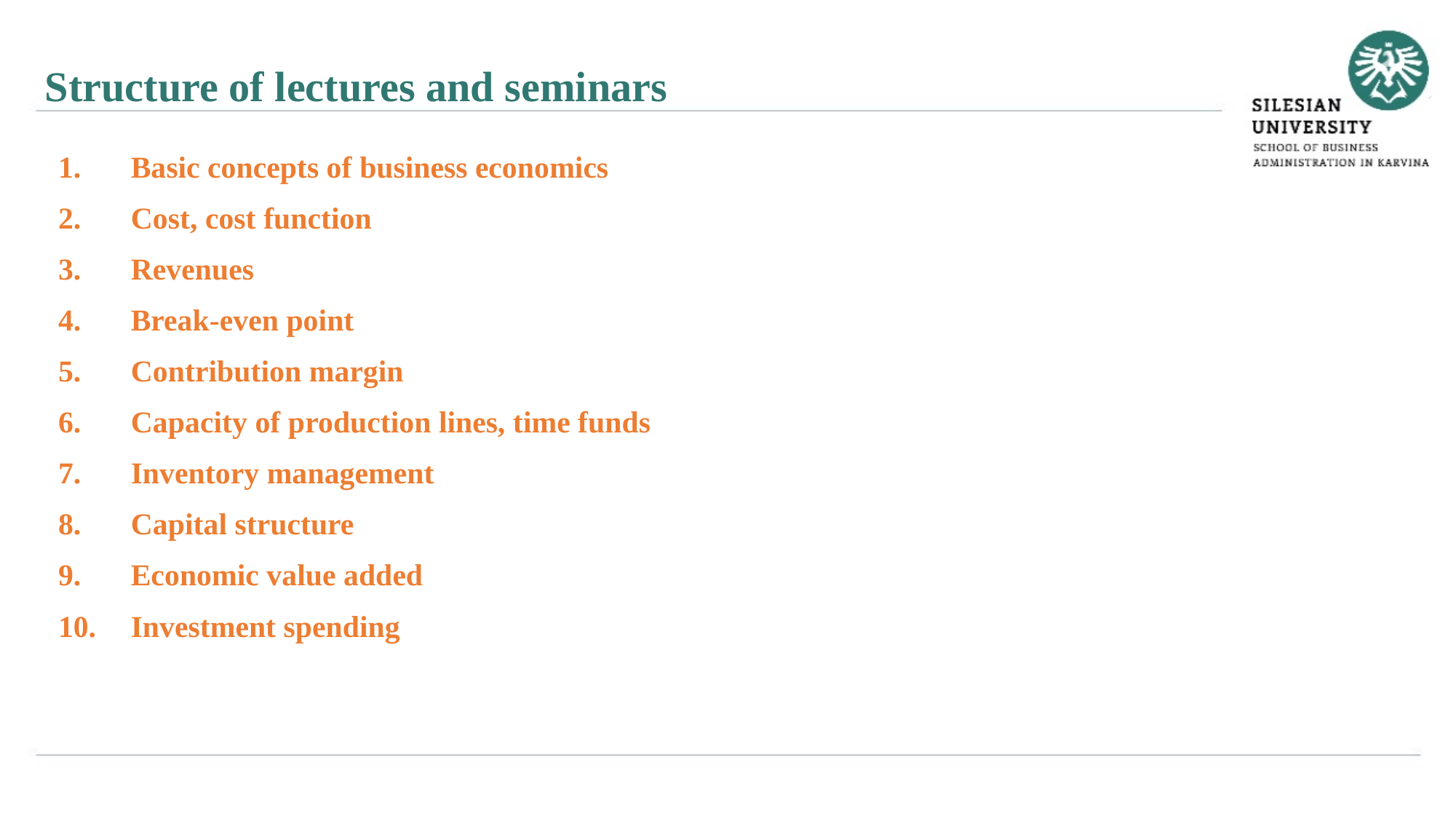

Structure of lectures and seminars
Basic concepts of business economics
Cost, cost function
Revenues
Break-even point
Contribution margin
Capacity of production lines, time funds
Inventory management
Capital structure
Economic value added
Investment spending